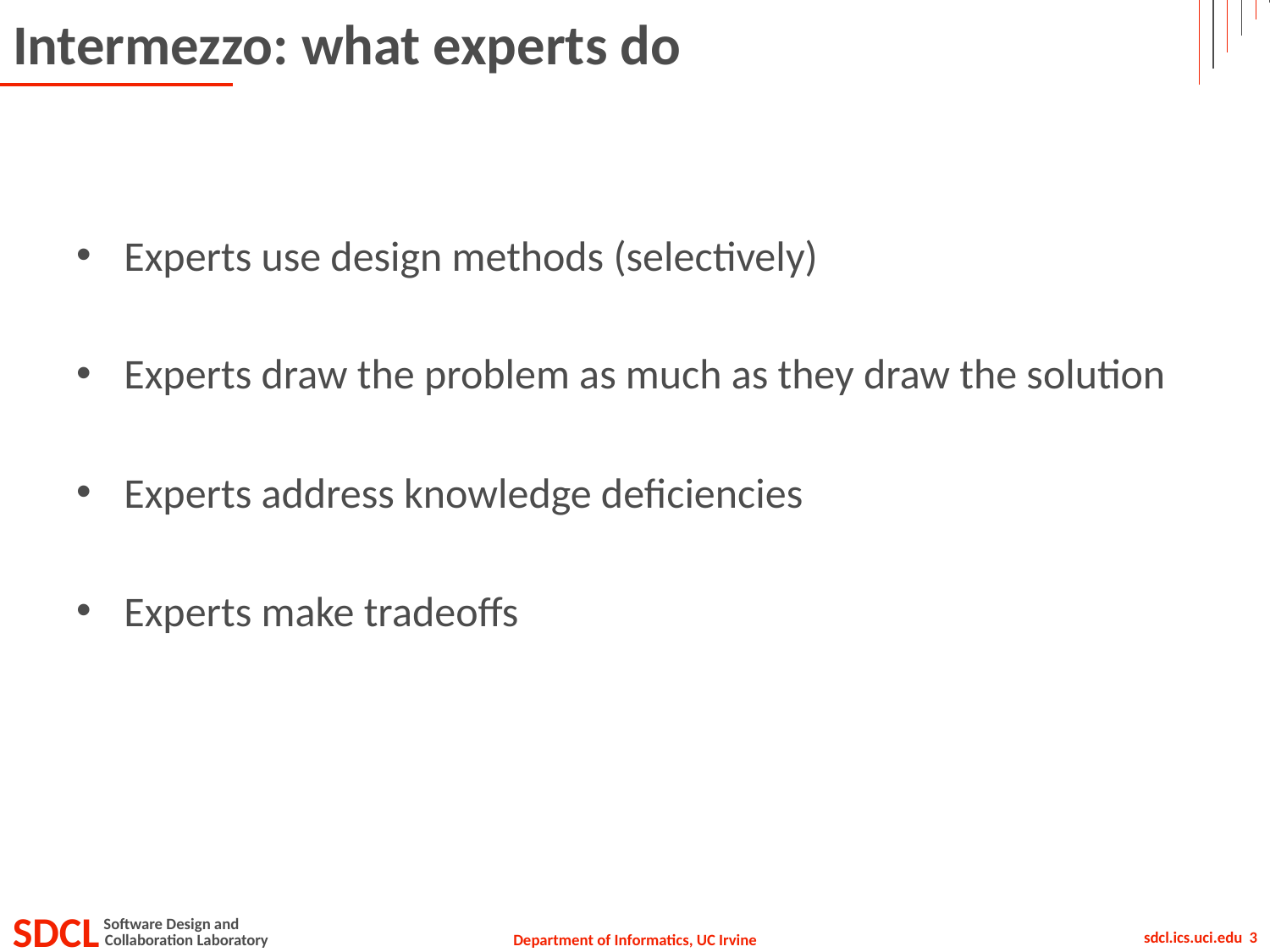

# Intermezzo: what experts do
Experts use design methods (selectively)

Experts draw the problem as much as they draw the solution

Experts address knowledge deficiencies

Experts make tradeoffs